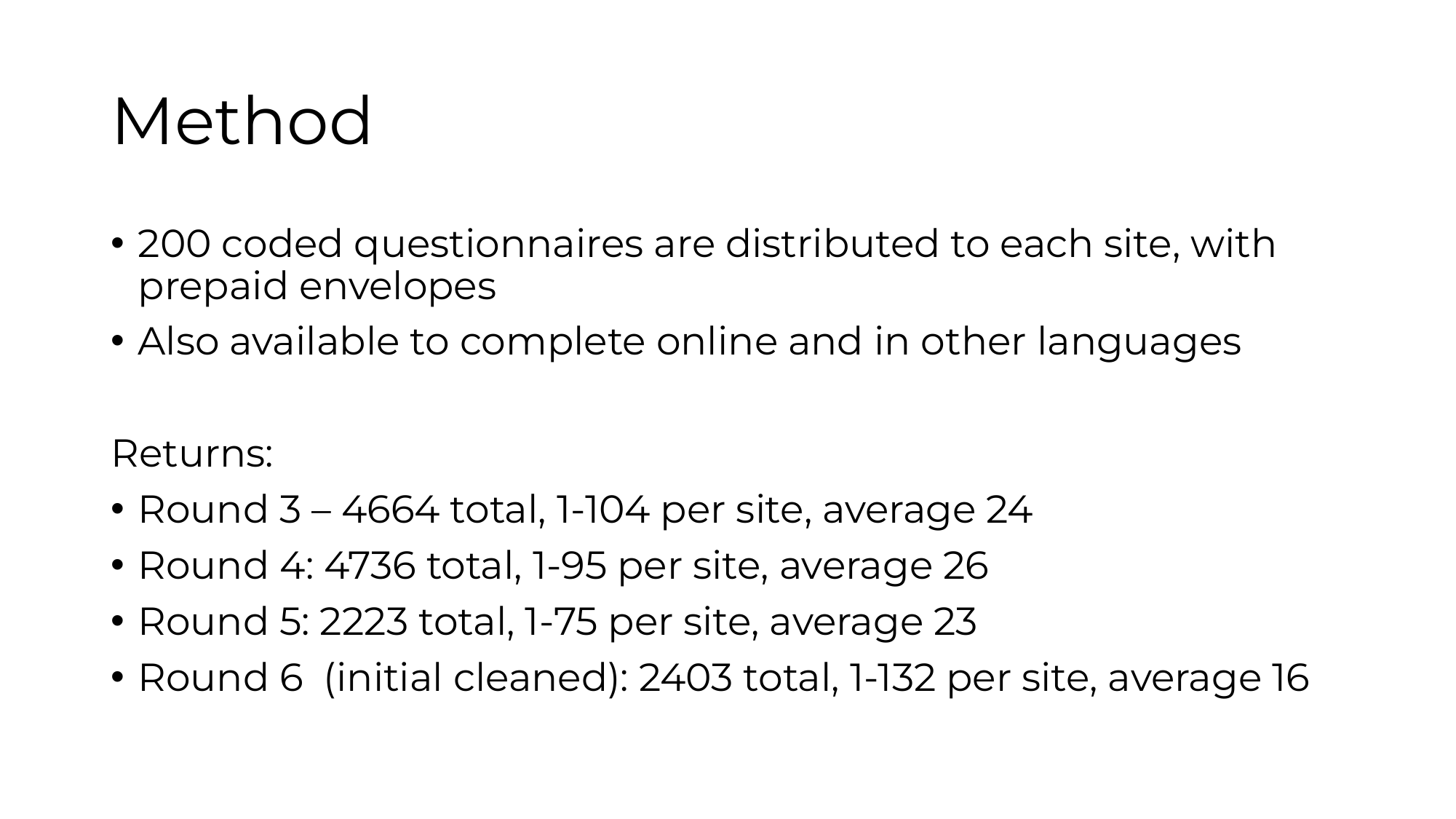

# Method
200 coded questionnaires are distributed to each site, with prepaid envelopes
Also available to complete online and in other languages

Returns:
Round 3 – 4664 total, 1-104 per site, average 24
Round 4: 4736 total, 1-95 per site, average 26
Round 5: 2223 total, 1-75 per site, average 23
Round 6  (initial cleaned): 2403 total, 1-132 per site, average 16